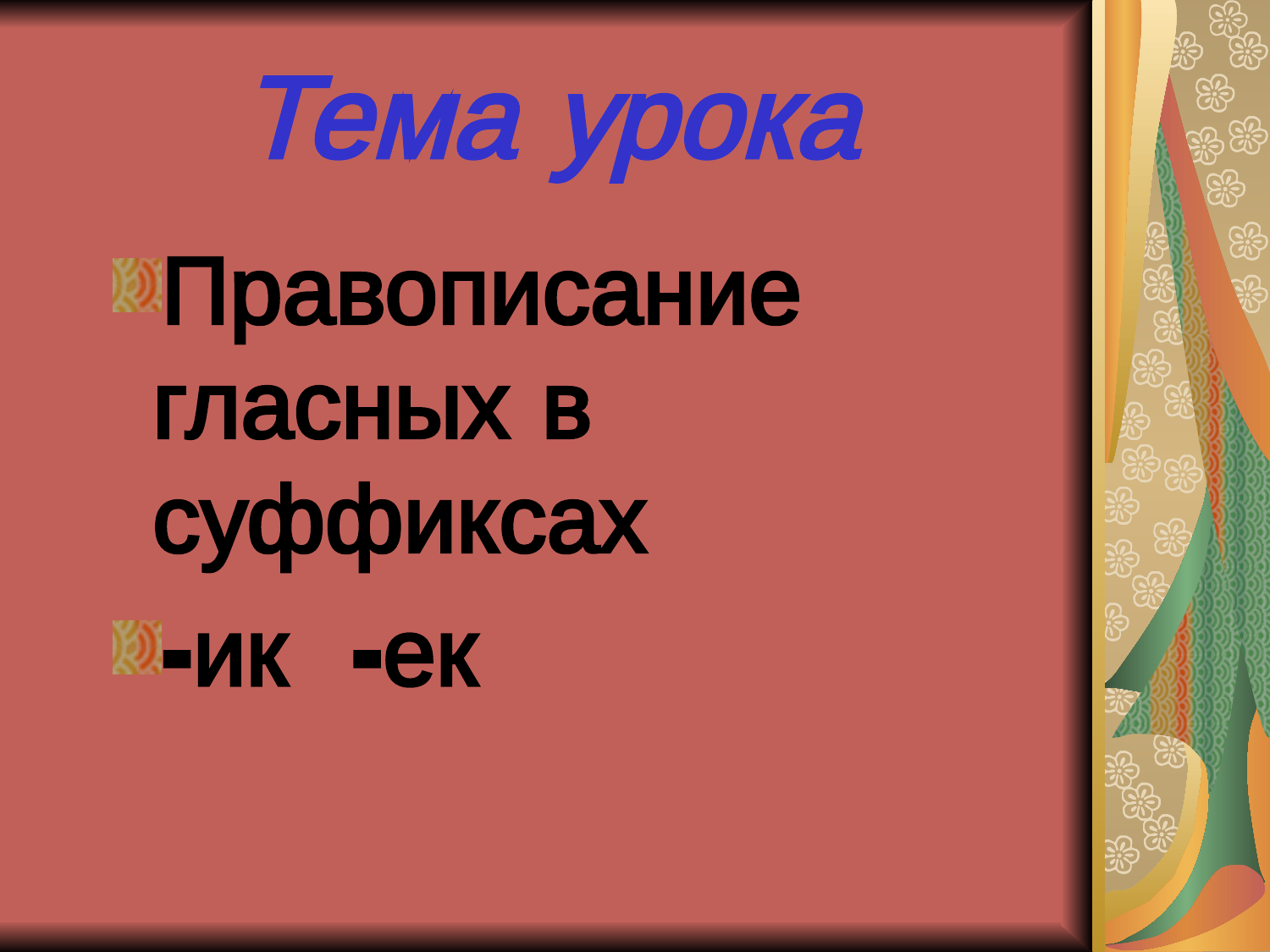

# Тема урока
Правописание гласных в суффиксах
-ик  -ек